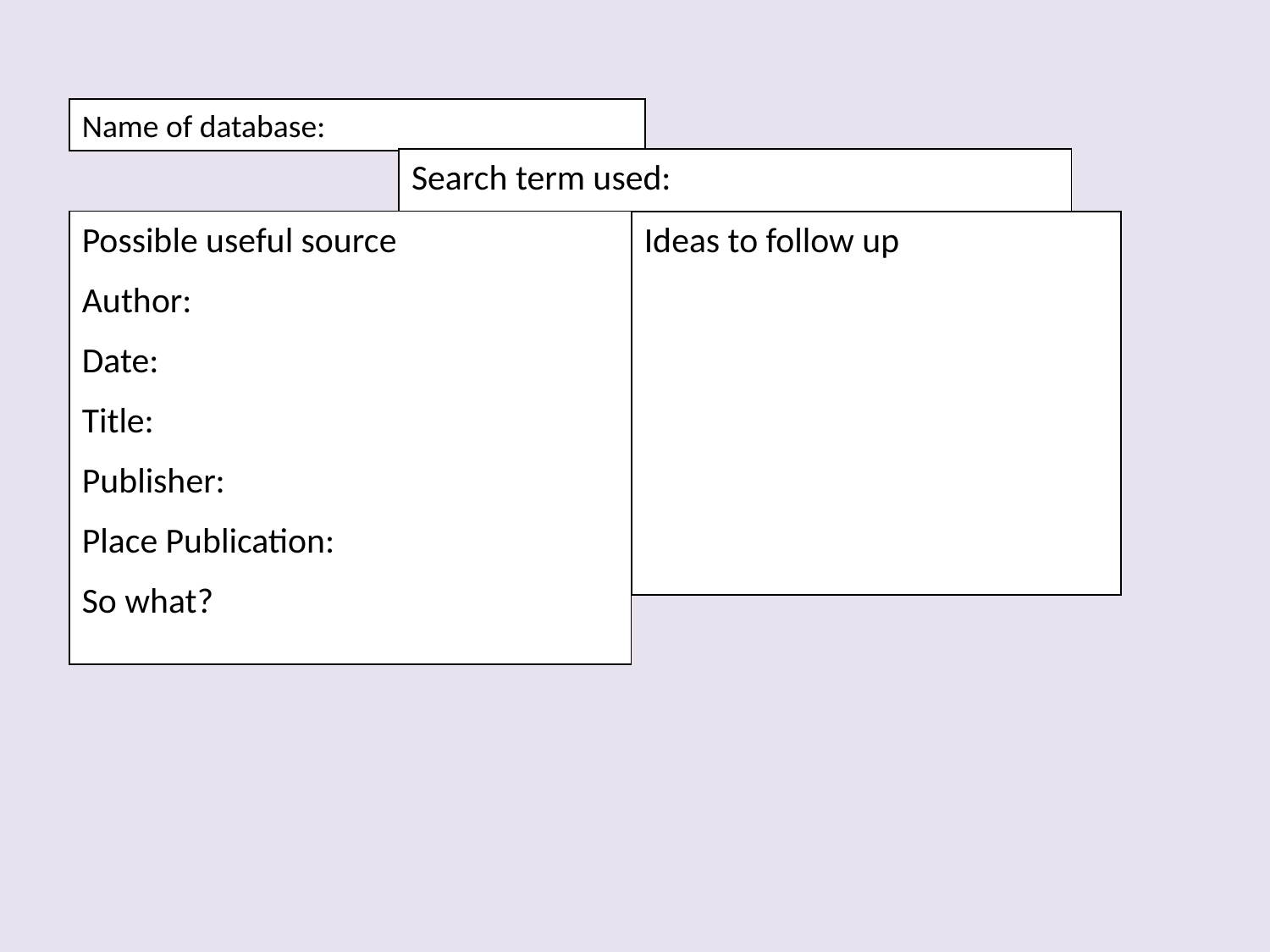

Name of database:
Search term used:
Possible useful source
Author:
Date:
Title:
Publisher:
Place Publication:
So what?
Ideas to follow up